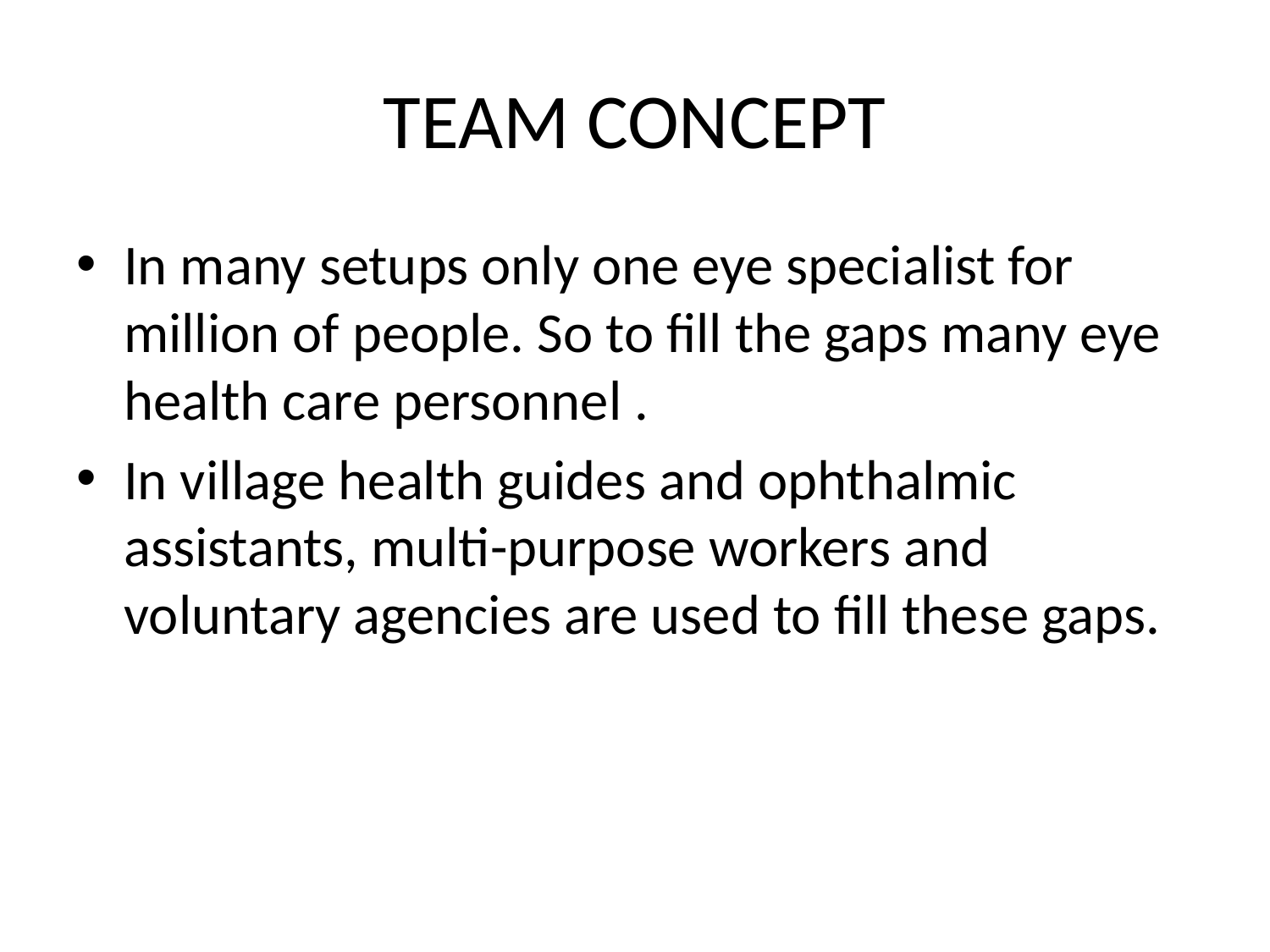

# TEAM CONCEPT
In many setups only one eye specialist for million of people. So to fill the gaps many eye health care personnel .
In village health guides and ophthalmic assistants, multi-purpose workers and voluntary agencies are used to fill these gaps.